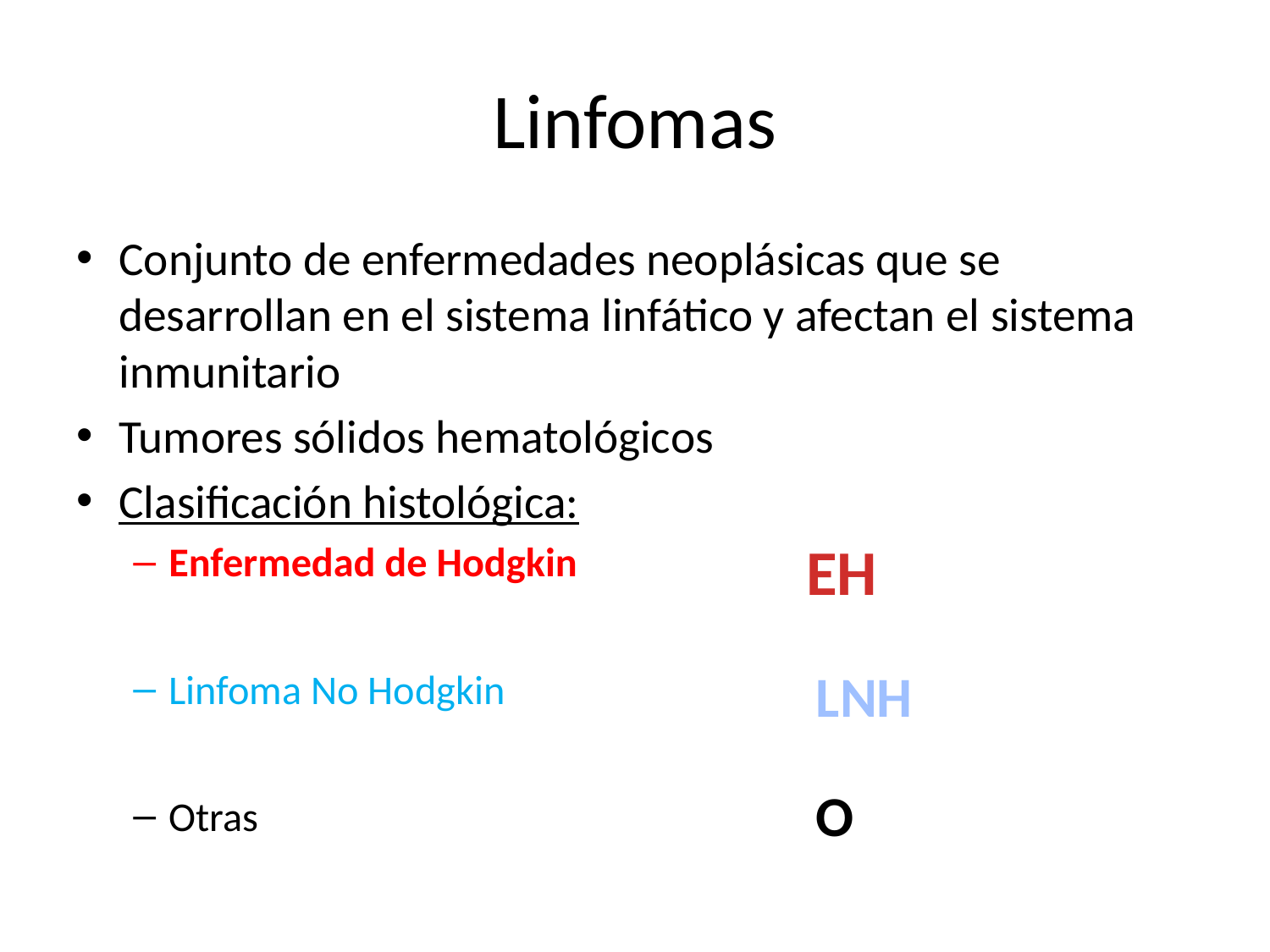

# Linfomas
Conjunto de enfermedades neoplásicas que se desarrollan en el sistema linfático y afectan el sistema inmunitario
Tumores sólidos hematológicos
Clasificación histológica:
Enfermedad de Hodgkin

Linfoma No Hodgkin

Otras
EH
LNH
O